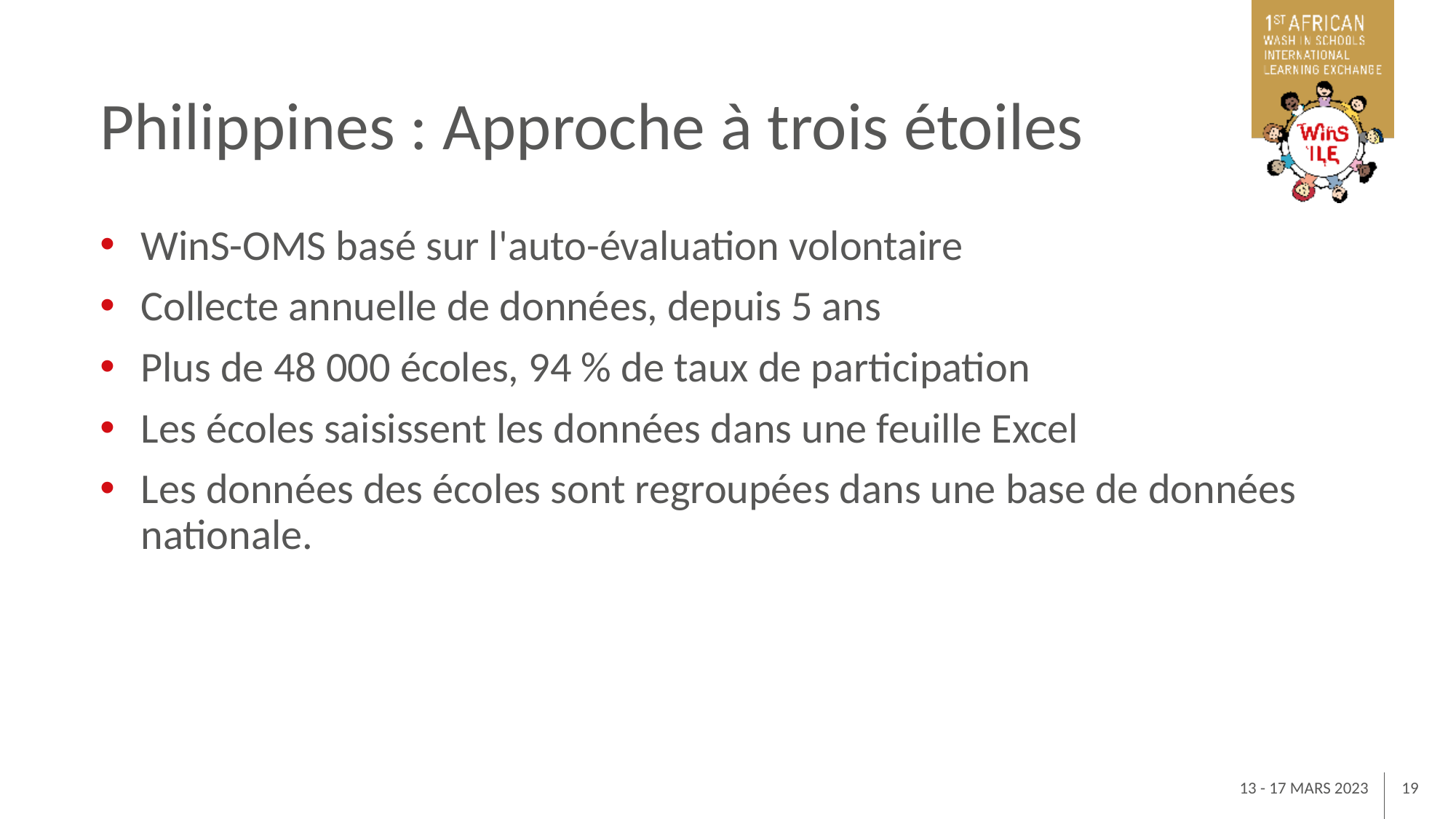

# Philippines : Approche à trois étoiles
WinS-OMS basé sur l'auto-évaluation volontaire
Collecte annuelle de données, depuis 5 ans
Plus de 48 000 écoles, 94 % de taux de participation
Les écoles saisissent les données dans une feuille Excel
Les données des écoles sont regroupées dans une base de données nationale.

13 - 17 MARS 2023
19